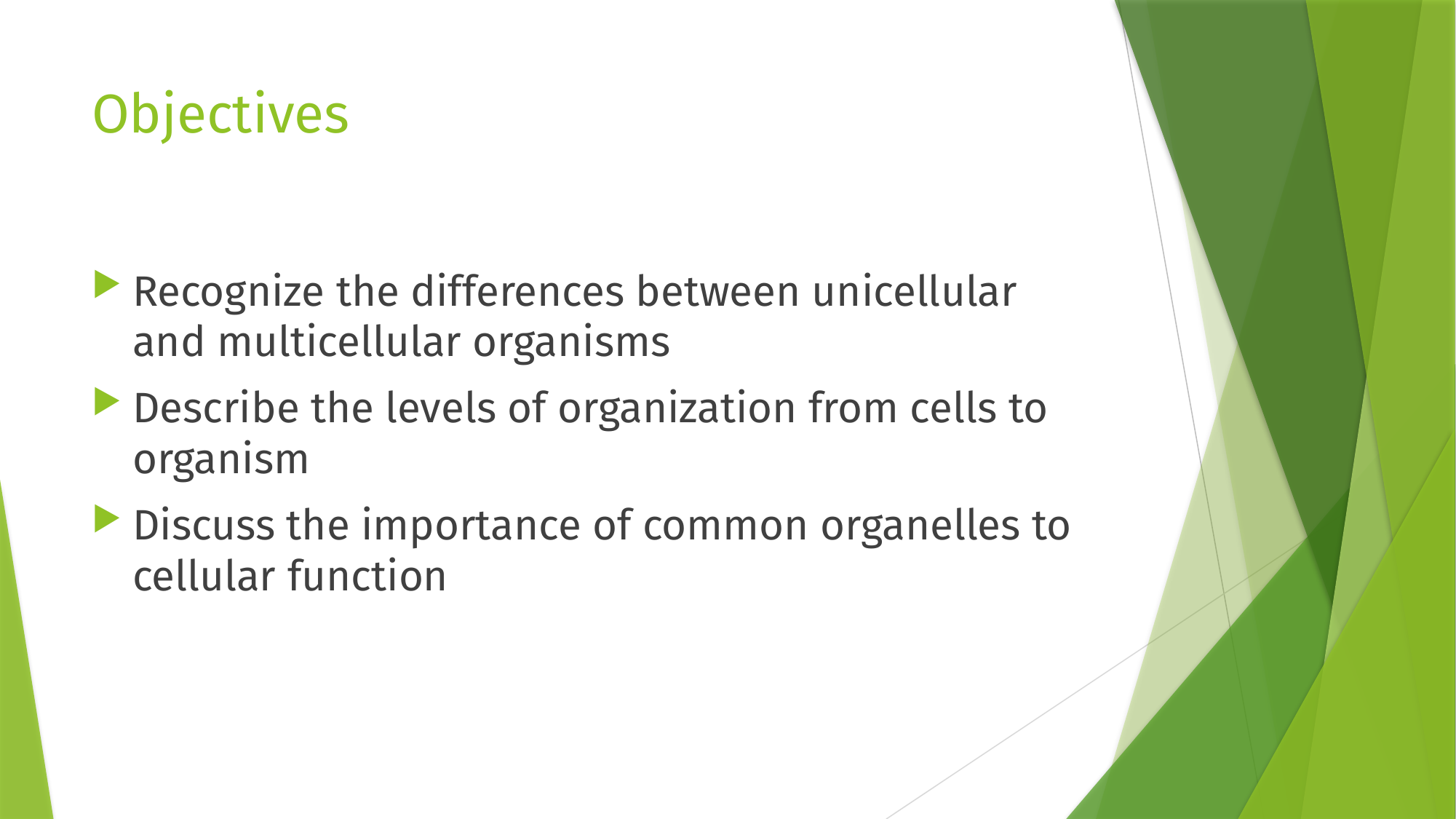

# Objectives
Recognize the differences between unicellular and multicellular organisms
Describe the levels of organization from cells to organism
Discuss the importance of common organelles to cellular function